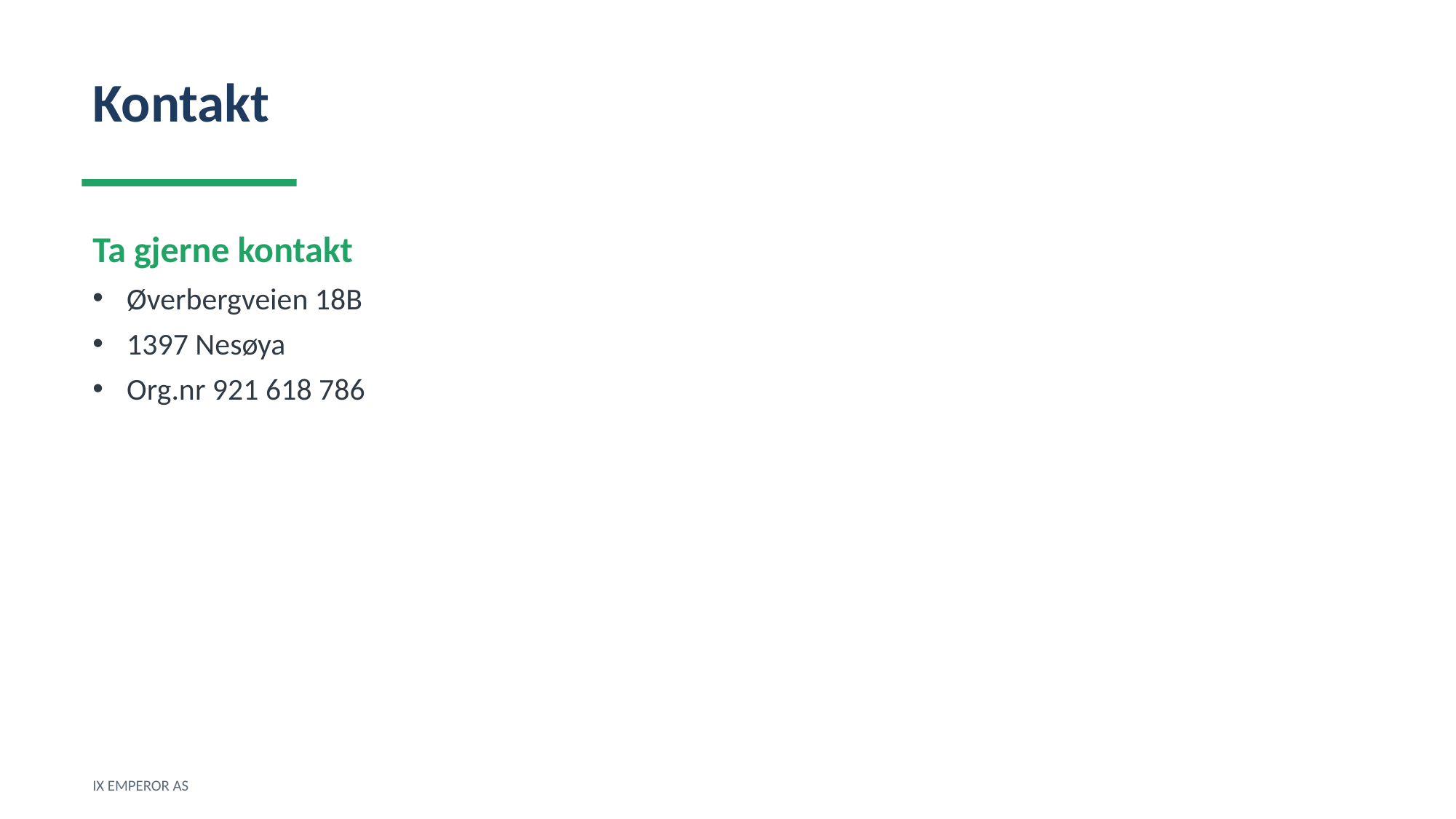

Kontakt

Ta gjerne kontakt
Øverbergveien 18B
1397 Nesøya
Org.nr 921 618 786
IX EMPEROR AS